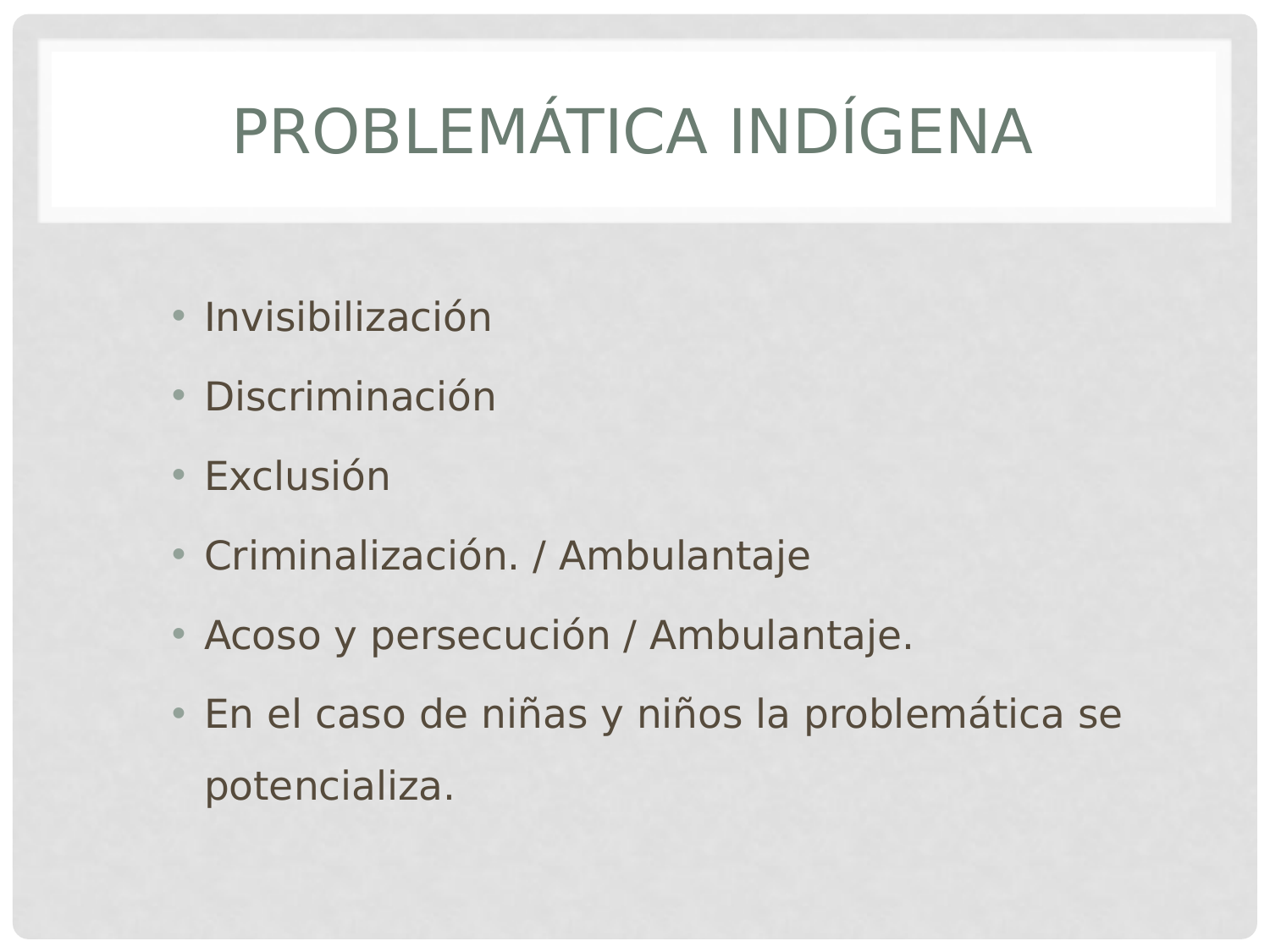

# Problemática indígena
Invisibilización
Discriminación
Exclusión
Criminalización. / Ambulantaje
Acoso y persecución / Ambulantaje.
En el caso de niñas y niños la problemática se potencializa.